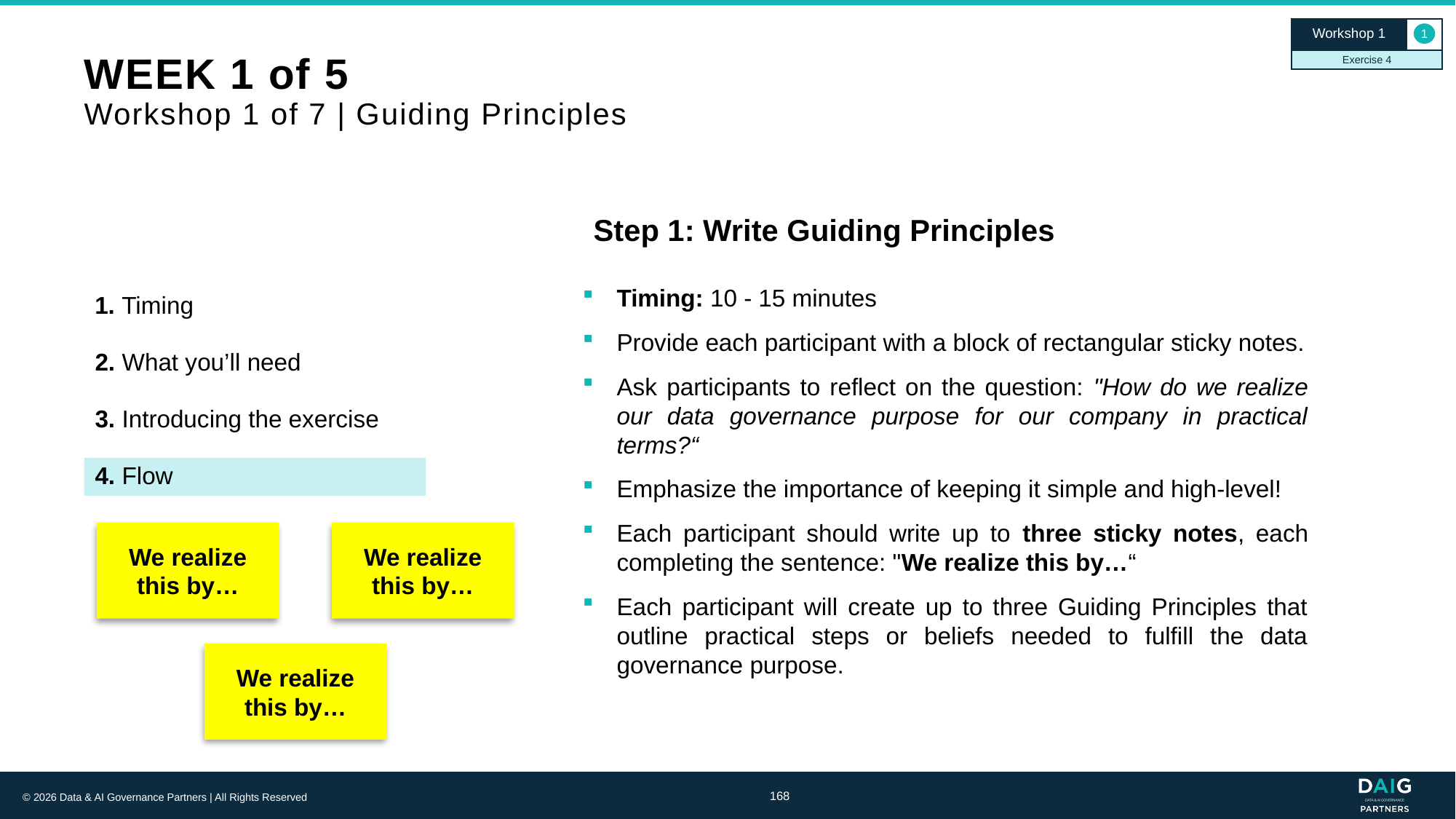

Workshop 1

1
Exercise 4
# WEEK 1 of 5 Workshop 1 of 7 | Guiding Principles
Step 1: Write Guiding Principles
Timing: 10 - 15 minutes
Provide each participant with a block of rectangular sticky notes.
Ask participants to reflect on the question: "How do we realize our data governance purpose for our company in practical terms?“
Emphasize the importance of keeping it simple and high-level!
Each participant should write up to three sticky notes, each completing the sentence: "We realize this by…“
Each participant will create up to three Guiding Principles that outline practical steps or beliefs needed to fulfill the data governance purpose.
1. Timing
2. What you’ll need
3. Introducing the exercise
4. Flow
We realize this by…
We realize this by…
We realize this by…
168
© 2026 Data & AI Governance Partners | All Rights Reserved